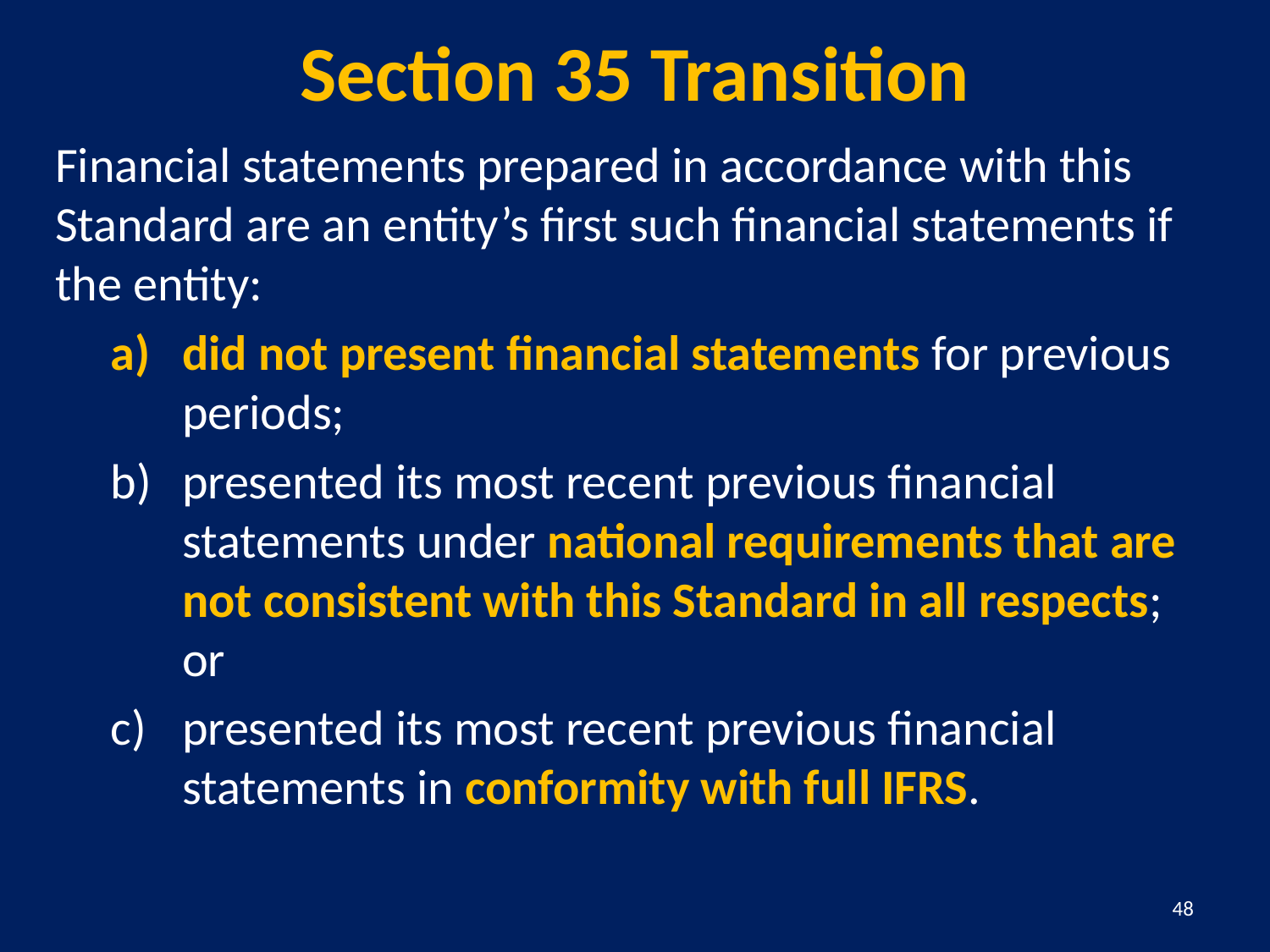

# Section 35 Transition
Financial statements prepared in accordance with this Standard are an entity’s first such financial statements if  the entity:
did not present financial statements for previous periods;
presented its most recent previous financial statements under national requirements that are not consistent with this Standard in all respects; or
presented its most recent previous financial statements in conformity with full IFRS.
48